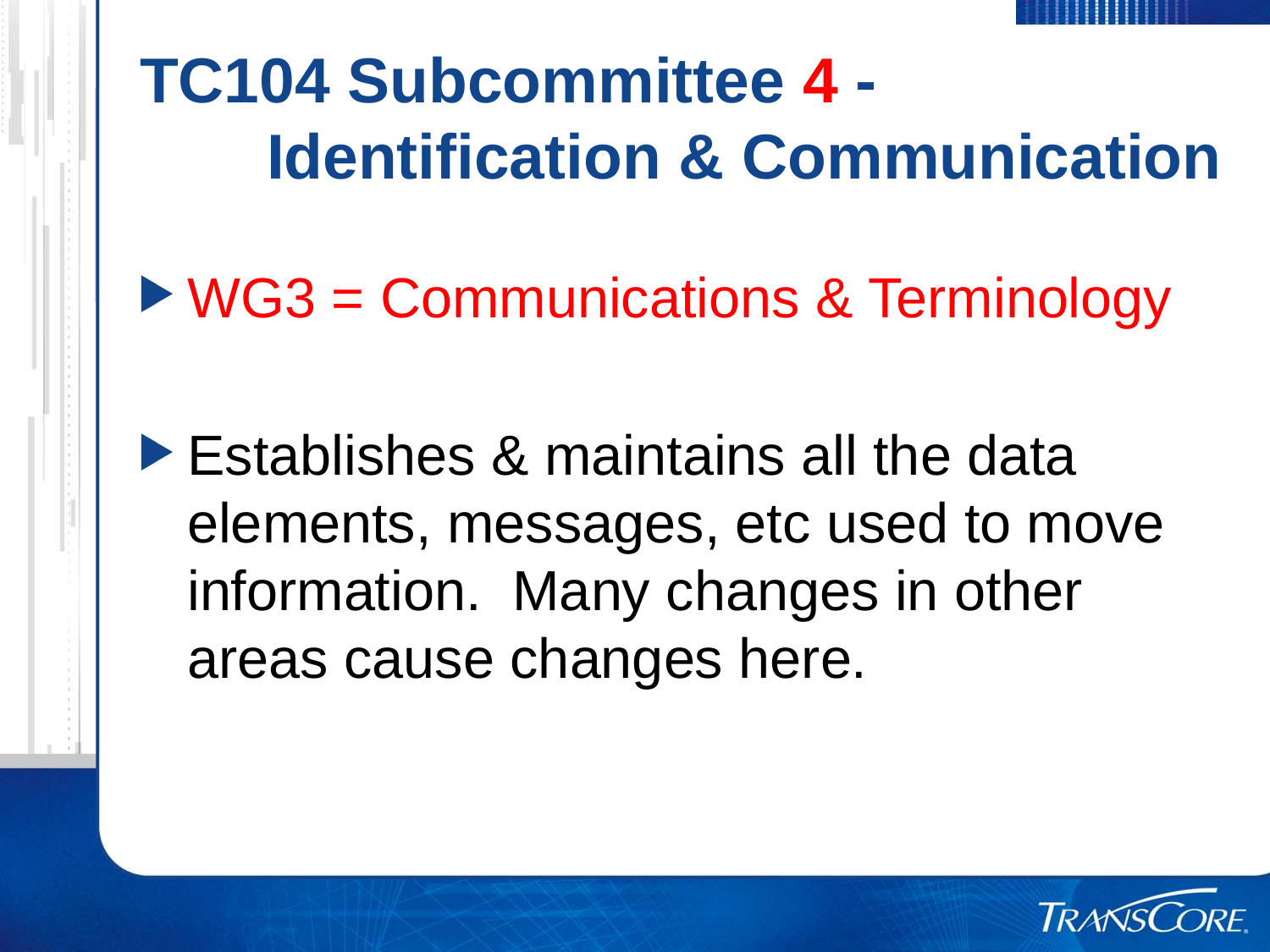

# TC104 Subcommittee 4 - Identification & Communication

WG3 = Communications & Terminology

Establishes & maintains all the data elements, messages, etc used to move information.  Many changes in other areas cause changes here.